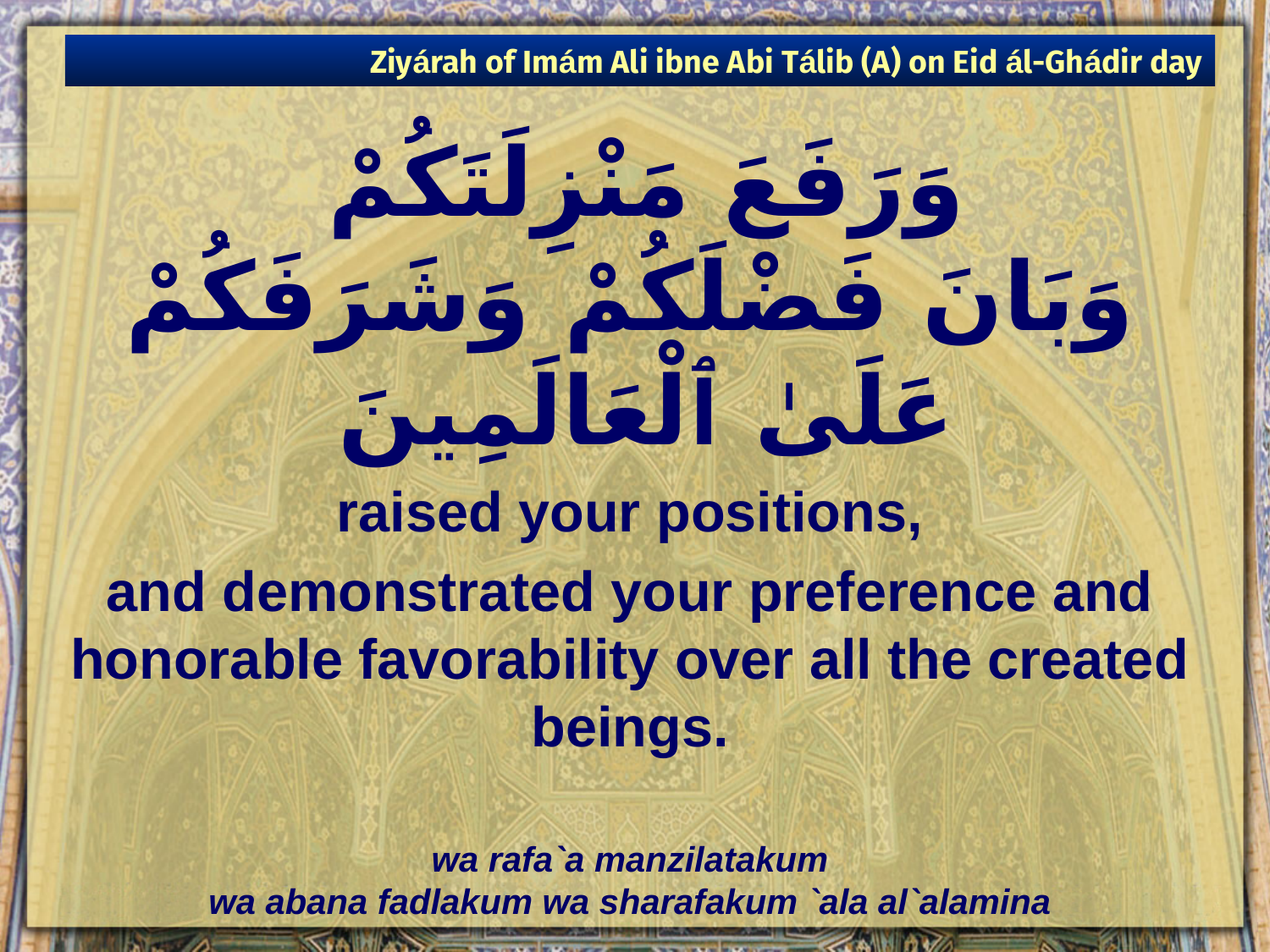

Ziyárah of Imám Ali ibne Abi Tálib (A) on Eid ál-Ghádir day
# وَرَفَعَ مَنْزِلَتَكُمْ وَبَانَ فَضْلَكُمْ وَشَرَفَكُمْ عَلَىٰ ٱلْعَالَمِينَ
raised your positions,
and demonstrated your preference and honorable favorability over all the created beings.
wa rafa`a manzilatakum
wa abana fadlakum wa sharafakum `ala al`alamina